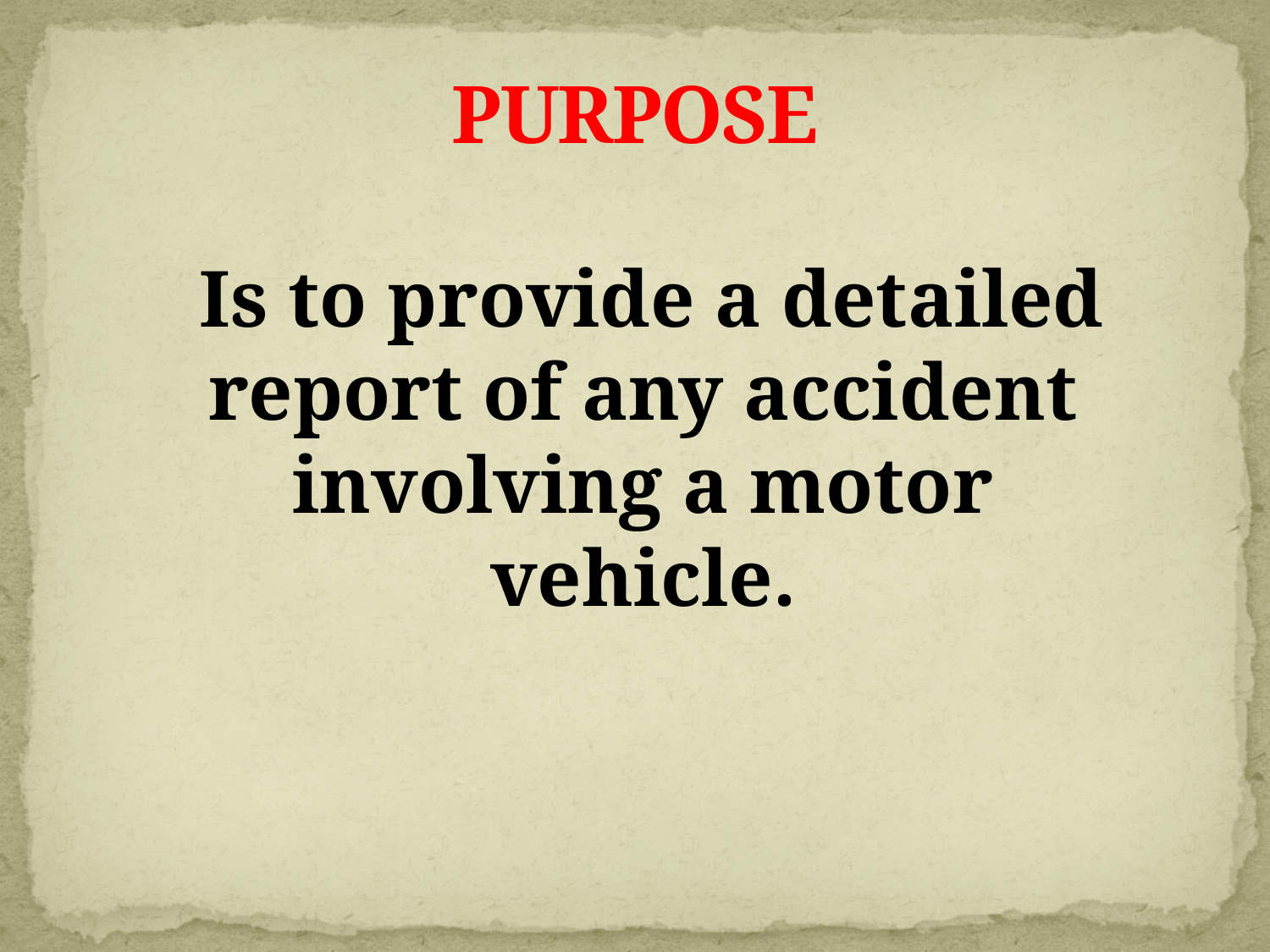

# PURPOSE
   Is to provide a detailed report of any accident involving a motor vehicle.